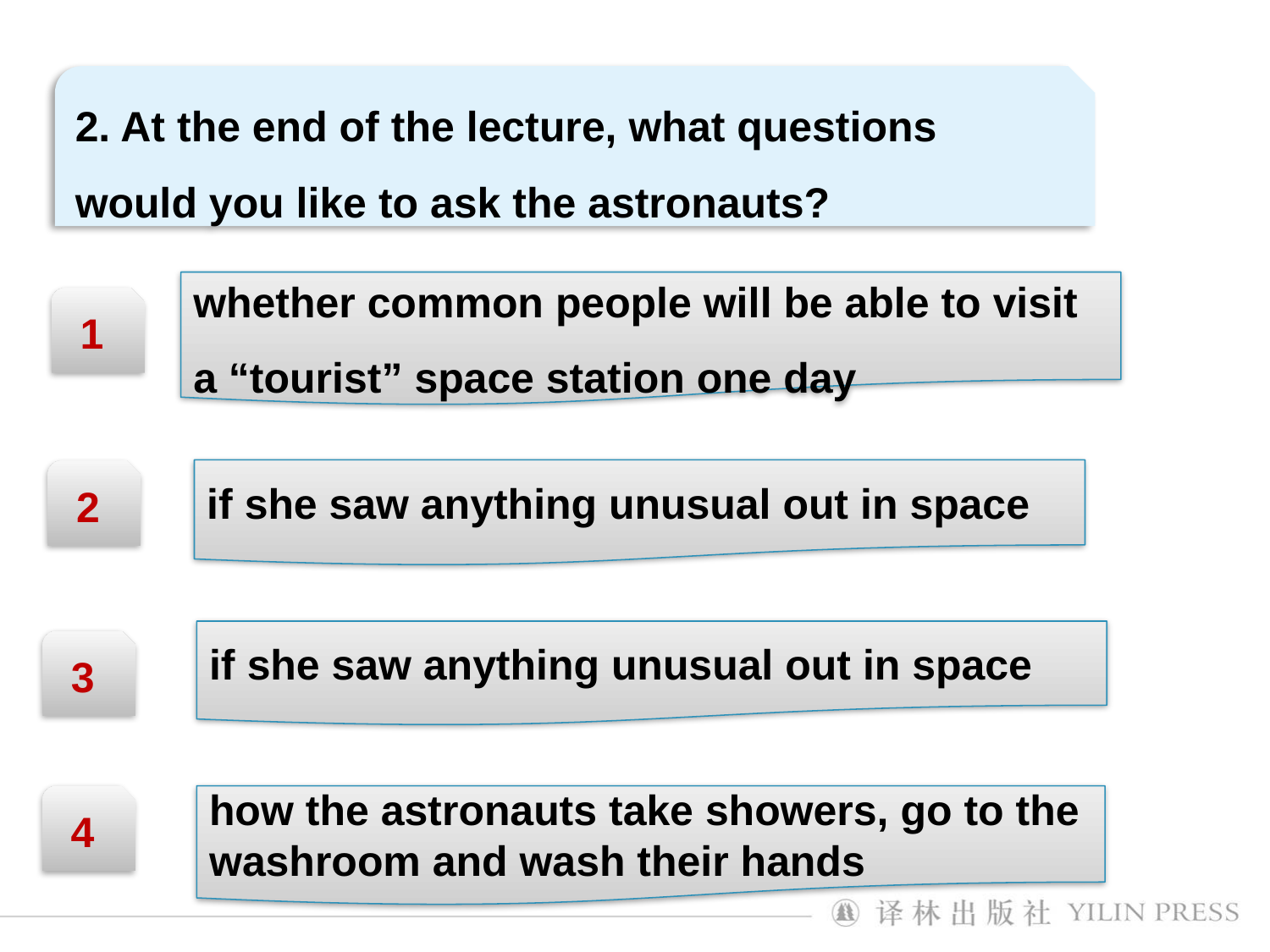

2. At the end of the lecture, what questions would you like to ask the astronauts?
whether common people will be able to visit a “tourist” space station one day
 1
if she saw anything unusual out in space
 2
if she saw anything unusual out in space
 3
 4
how the astronauts take showers, go to the washroom and wash their hands